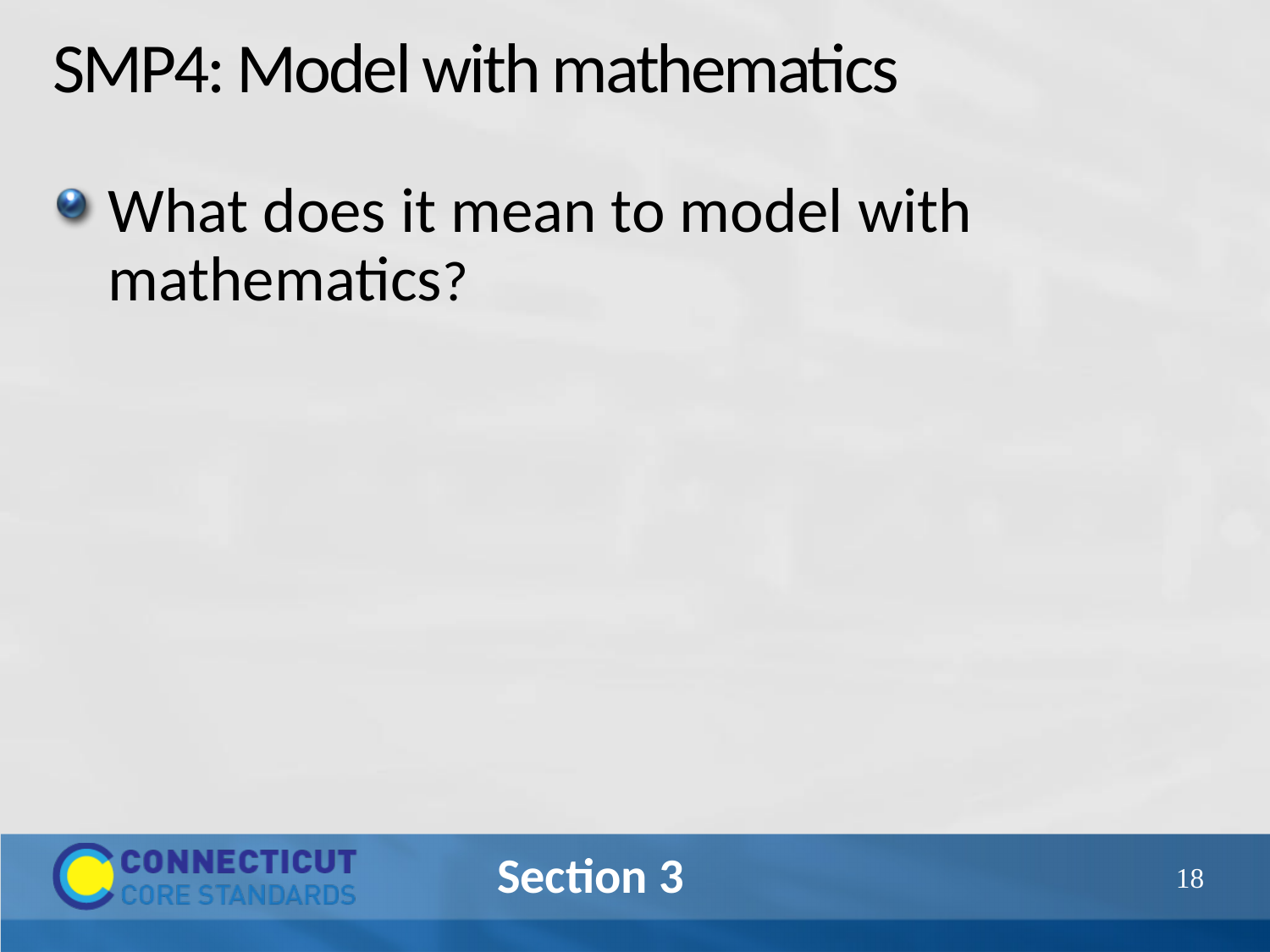

# SMP4: Model with mathematics
What does it mean to model with mathematics?

18